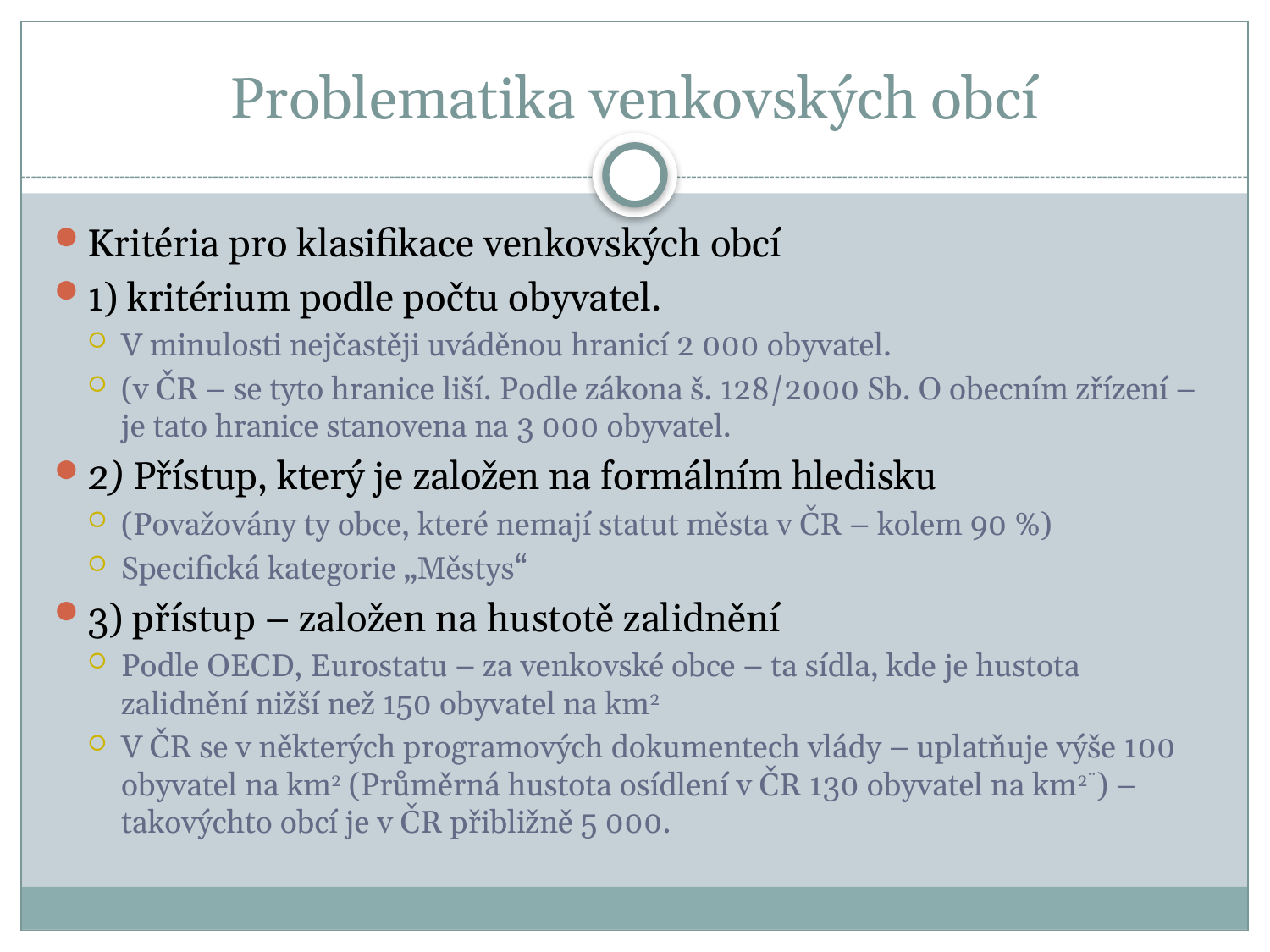

# Problematika venkovských obcí
Kritéria pro klasifikace venkovských obcí
1) kritérium podle počtu obyvatel.
V minulosti nejčastěji uváděnou hranicí 2 000 obyvatel.
(v ČR – se tyto hranice liší. Podle zákona š. 128/2000 Sb. O obecním zřízení – je tato hranice stanovena na 3 000 obyvatel.
2) Přístup, který je založen na formálním hledisku
(Považovány ty obce, které nemají statut města v ČR – kolem 90 %)
Specifická kategorie „Městys“
3) přístup – založen na hustotě zalidnění
Podle OECD, Eurostatu – za venkovské obce – ta sídla, kde je hustota zalidnění nižší než 150 obyvatel na km2
V ČR se v některých programových dokumentech vlády – uplatňuje výše 100 obyvatel na km2 (Průměrná hustota osídlení v ČR 130 obyvatel na km2¨) – takovýchto obcí je v ČR přibližně 5 000.